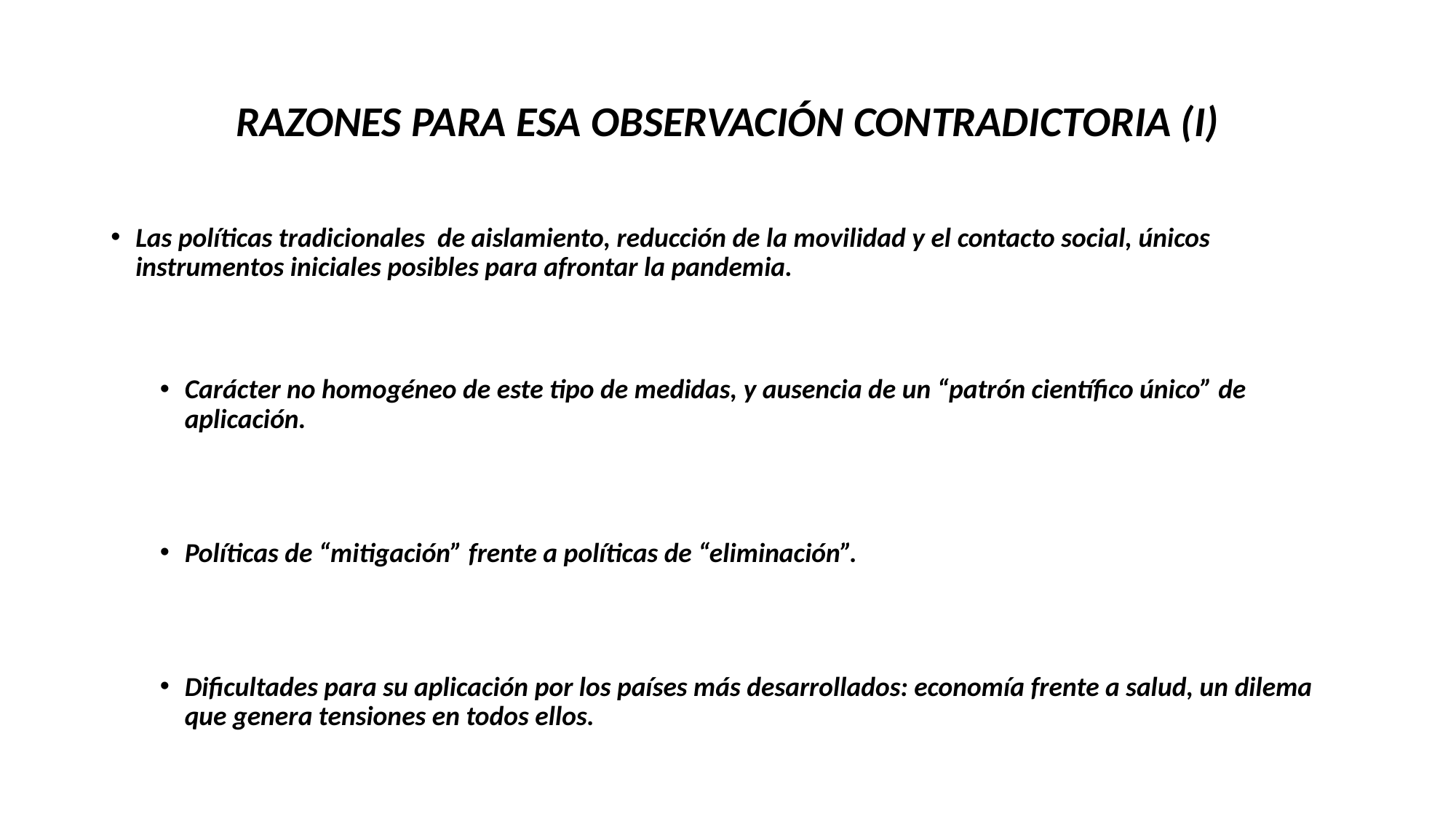

# RAZONES PARA ESA OBSERVACIÓN CONTRADICTORIA (I)
Las políticas tradicionales  de aislamiento, reducción de la movilidad y el contacto social, únicos instrumentos iniciales posibles para afrontar la pandemia.

Carácter no homogéneo de este tipo de medidas, y ausencia de un “patrón científico único” de aplicación.

Políticas de “mitigación” frente a políticas de “eliminación”.

Dificultades para su aplicación por los países más desarrollados: economía frente a salud, un dilema que genera tensiones en todos ellos.